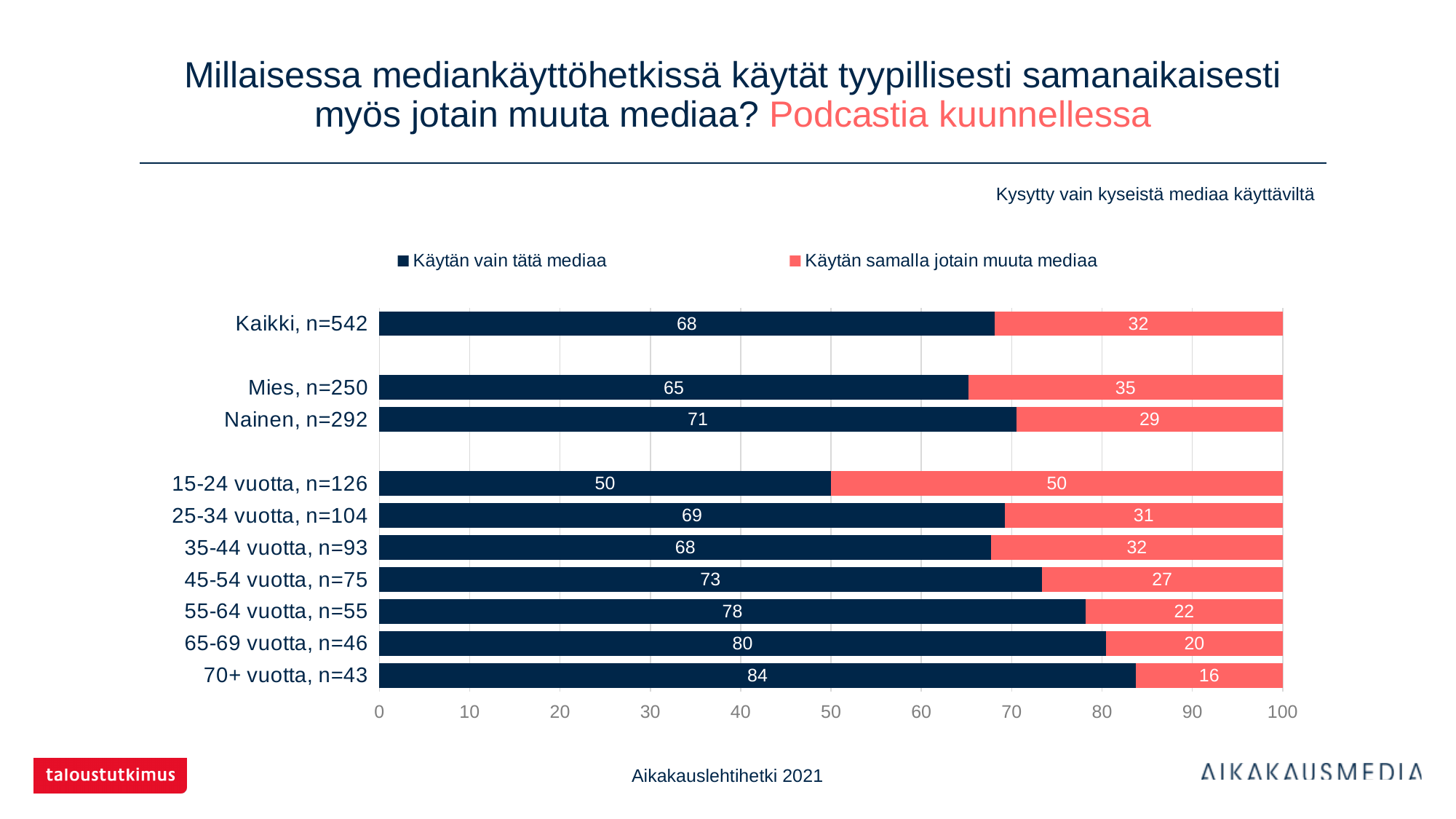

# Millaisessa mediankäyttöhetkissä käytät tyypillisesti samanaikaisesti myös jotain muuta mediaa? Podcastia kuunnellessa
Kysytty vain kyseistä mediaa käyttäviltä

### Chart

| Category | Käytän vain tätä mediaa | Käytän samalla jotain muuta mediaa |
|---|---|---|
| Kaikki, n=542 | 68.08118 | 31.91882 |
|  | None | None |
| Mies, n=250 | 65.2 | 34.8 |
| Nainen, n=292 | 70.54795 | 29.45205 |
|  | None | None |
| 15-24 vuotta, n=126 | 50.0 | 50.0 |
| 25-34 vuotta, n=104 | 69.23077 | 30.76923 |
| 35-44 vuotta, n=93 | 67.74194 | 32.25806 |
| 45-54 vuotta, n=75 | 73.33333 | 26.66667 |
| 55-64 vuotta, n=55 | 78.18182 | 21.81818 |
| 65-69 vuotta, n=46 | 80.43478 | 19.56522 |
| 70+ vuotta, n=43 | 83.72093 | 16.27907 |